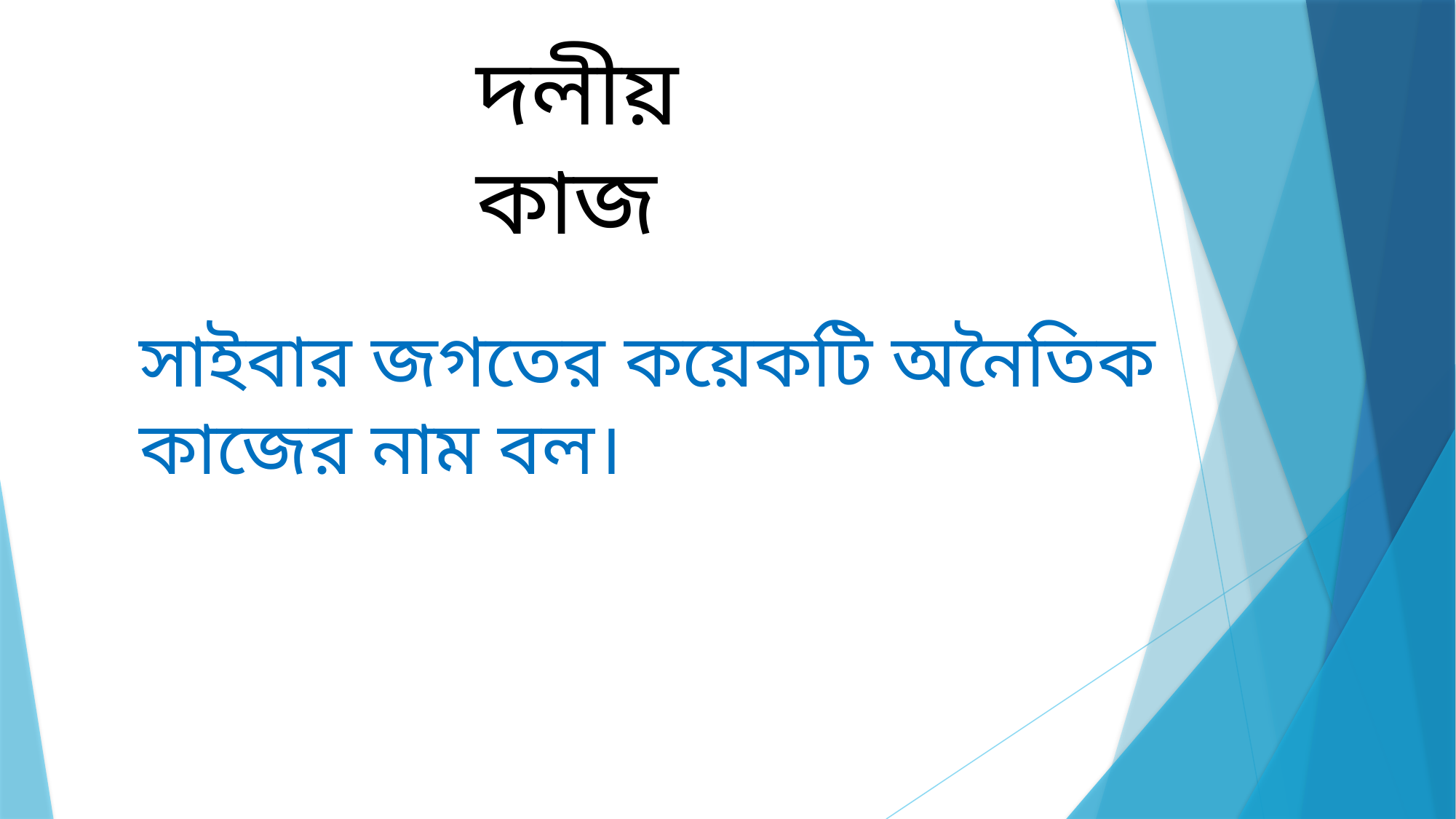

# দলীয় কাজ
সাইবার জগতের কয়েকটি অনৈতিক কাজের নাম বল।